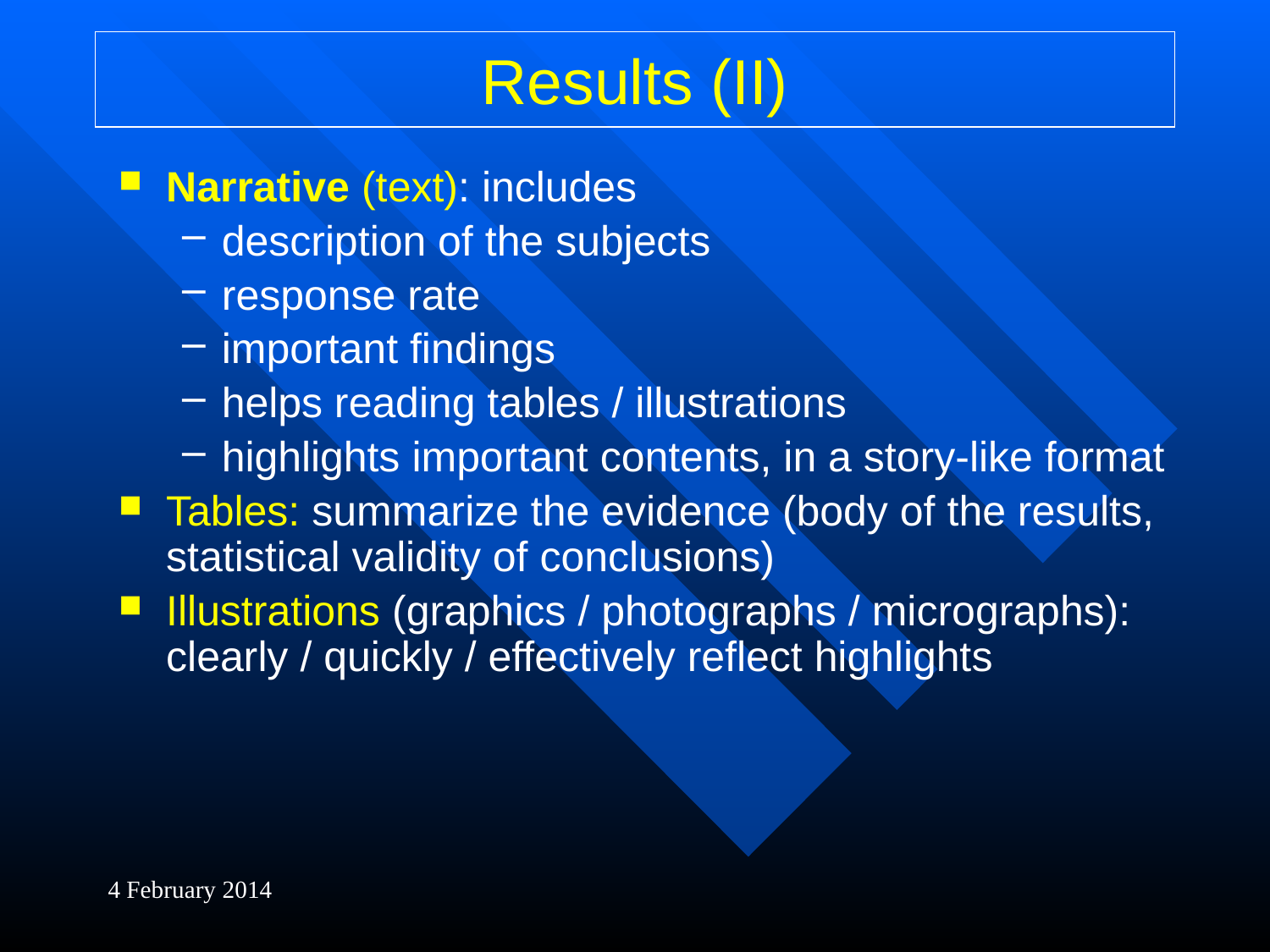

# Results (II)
Narrative (text): includes
description of the subjects
response rate
important findings
helps reading tables / illustrations
highlights important contents, in a story-like format
Tables: summarize the evidence (body of the results, statistical validity of conclusions)
Illustrations (graphics / photographs / micrographs): clearly / quickly / effectively reflect highlights
4 February 2014